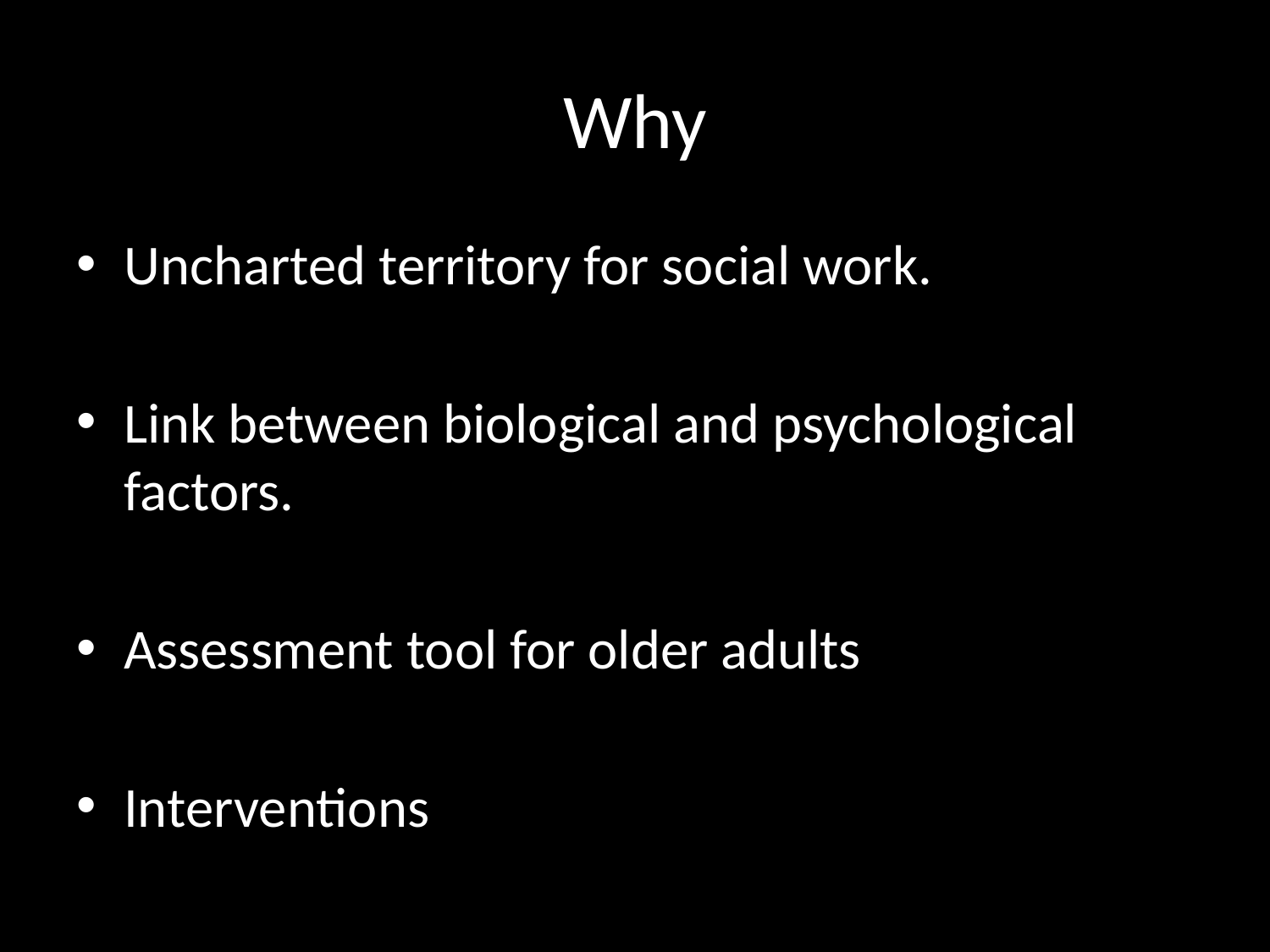

# Why
Uncharted territory for social work.

Link between biological and psychological factors.

Assessment tool for older adults

Interventions